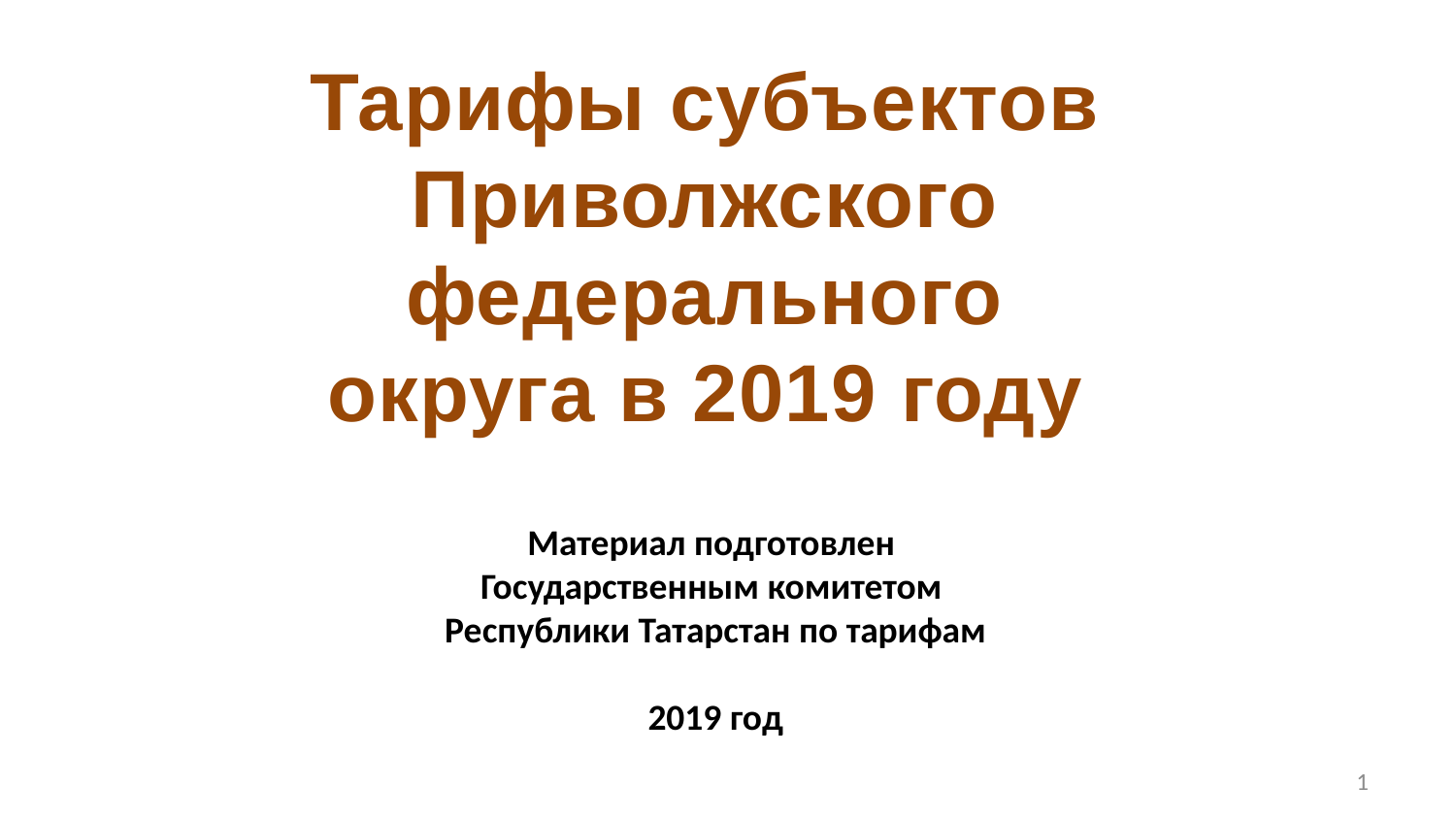

Тарифы субъектов Приволжского федерального округа в 2019 году
Материал подготовлен
Государственным комитетом
Республики Татарстан по тарифам

2019 год
1